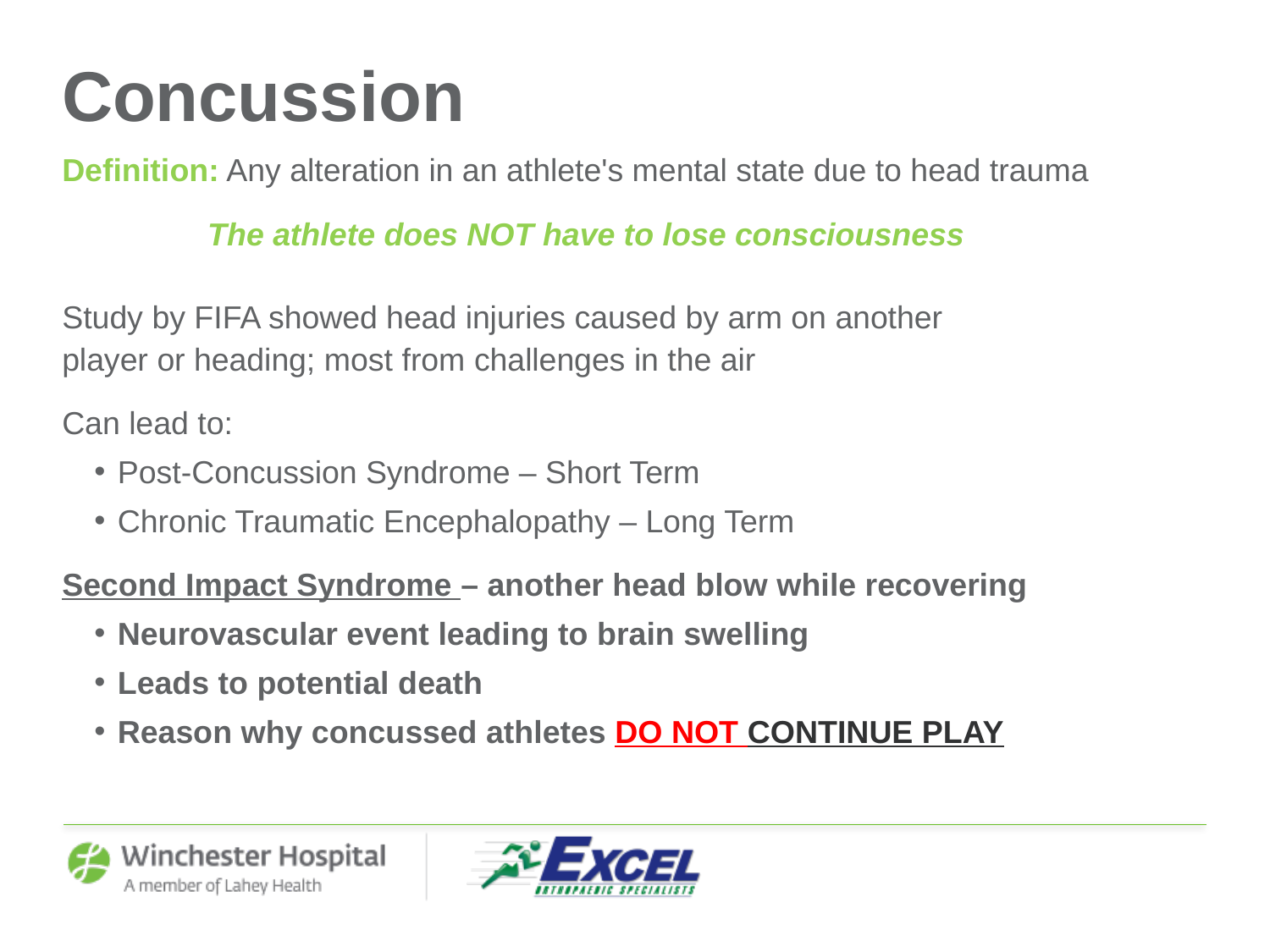

# Concussion
Definition: Any alteration in an athlete's mental state due to head trauma
The athlete does NOT have to lose consciousness

Study by FIFA showed head injuries caused by arm on another
player or heading; most from challenges in the air
Can lead to:
Post-Concussion Syndrome – Short Term
Chronic Traumatic Encephalopathy – Long Term
Second Impact Syndrome – another head blow while recovering
Neurovascular event leading to brain swelling
Leads to potential death
Reason why concussed athletes DO NOT CONTINUE PLAY